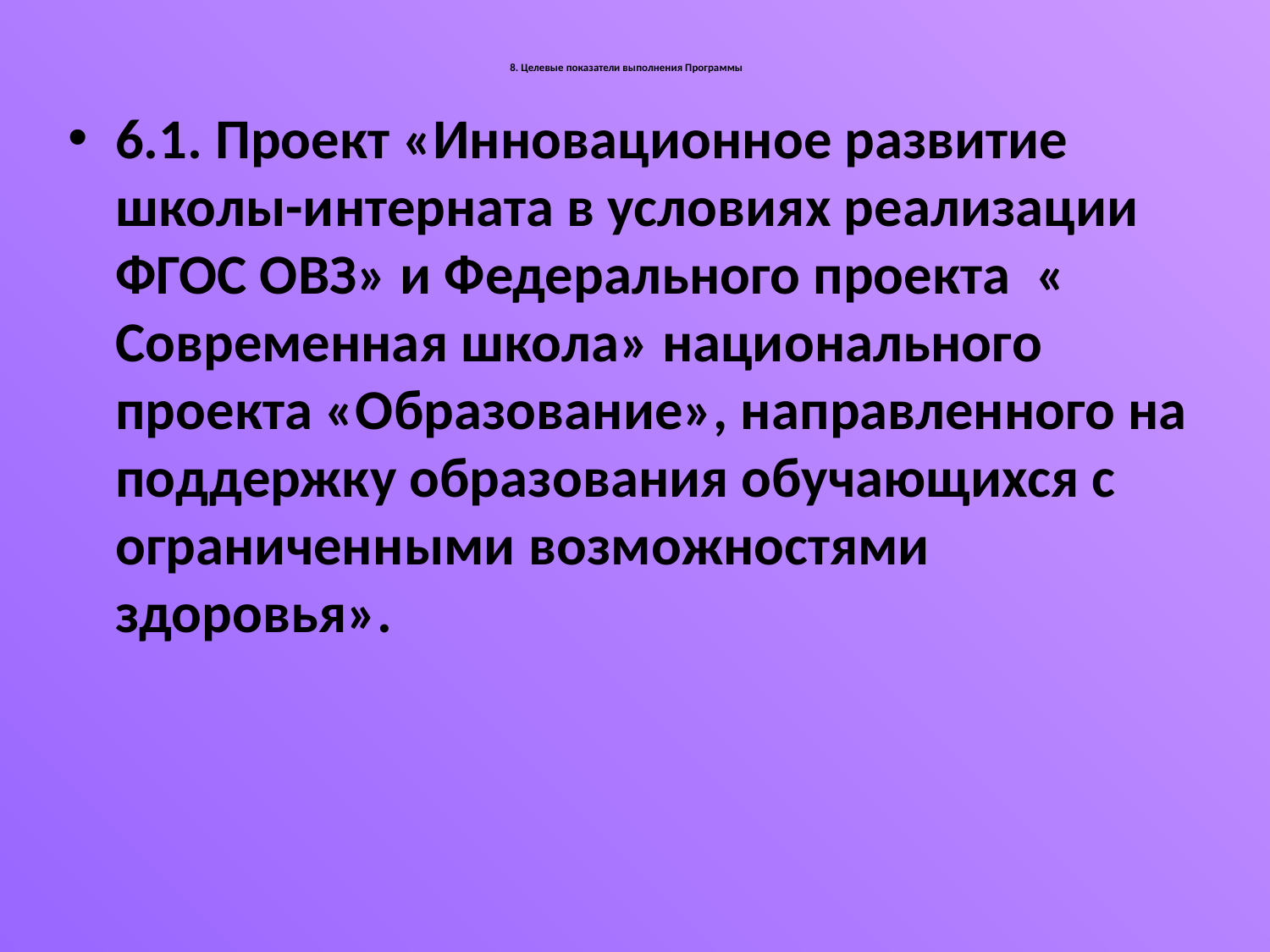

# 8. Целевые показатели выполнения Программы
6.1. Проект «Инновационное развитие  школы-интерната в условиях реализации ФГОС ОВЗ» и Федерального проекта  « Современная школа» национального проекта «Образование», направленного на поддержку образования обучающихся с ограниченными возможностями здоровья».